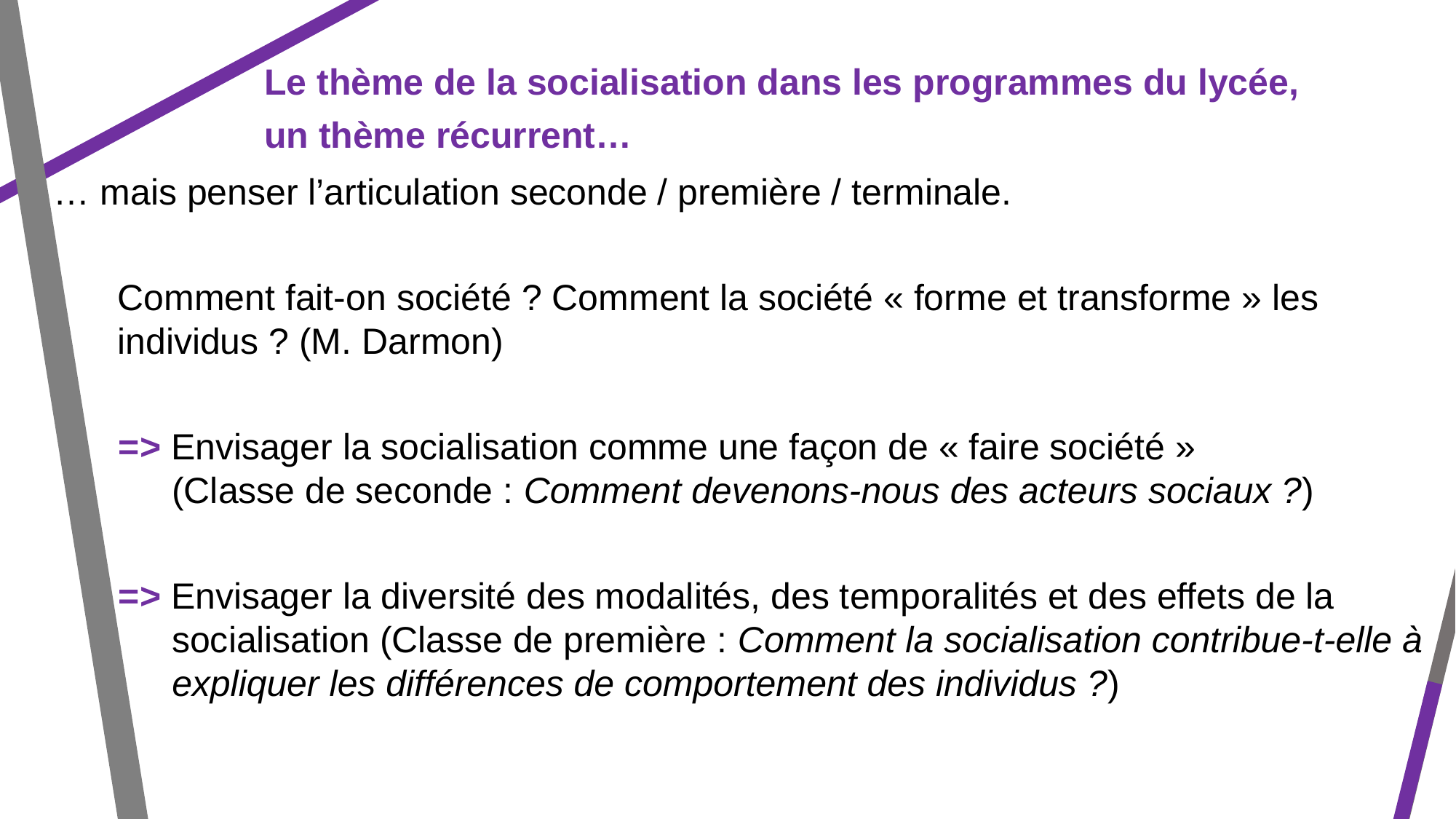

Le thème de la socialisation dans les programmes du lycée,
un thème récurrent…
… mais penser l’articulation seconde / première / terminale.

Comment fait-on société ? Comment la société « forme et transforme » les individus ? (M. Darmon)

=> Envisager la socialisation comme une façon de « faire société »
(Classe de seconde : Comment devenons-nous des acteurs sociaux ?)

=> Envisager la diversité des modalités, des temporalités et des effets de la socialisation (Classe de première : Comment la socialisation contribue-t-elle à expliquer les différences de comportement des individus ?)